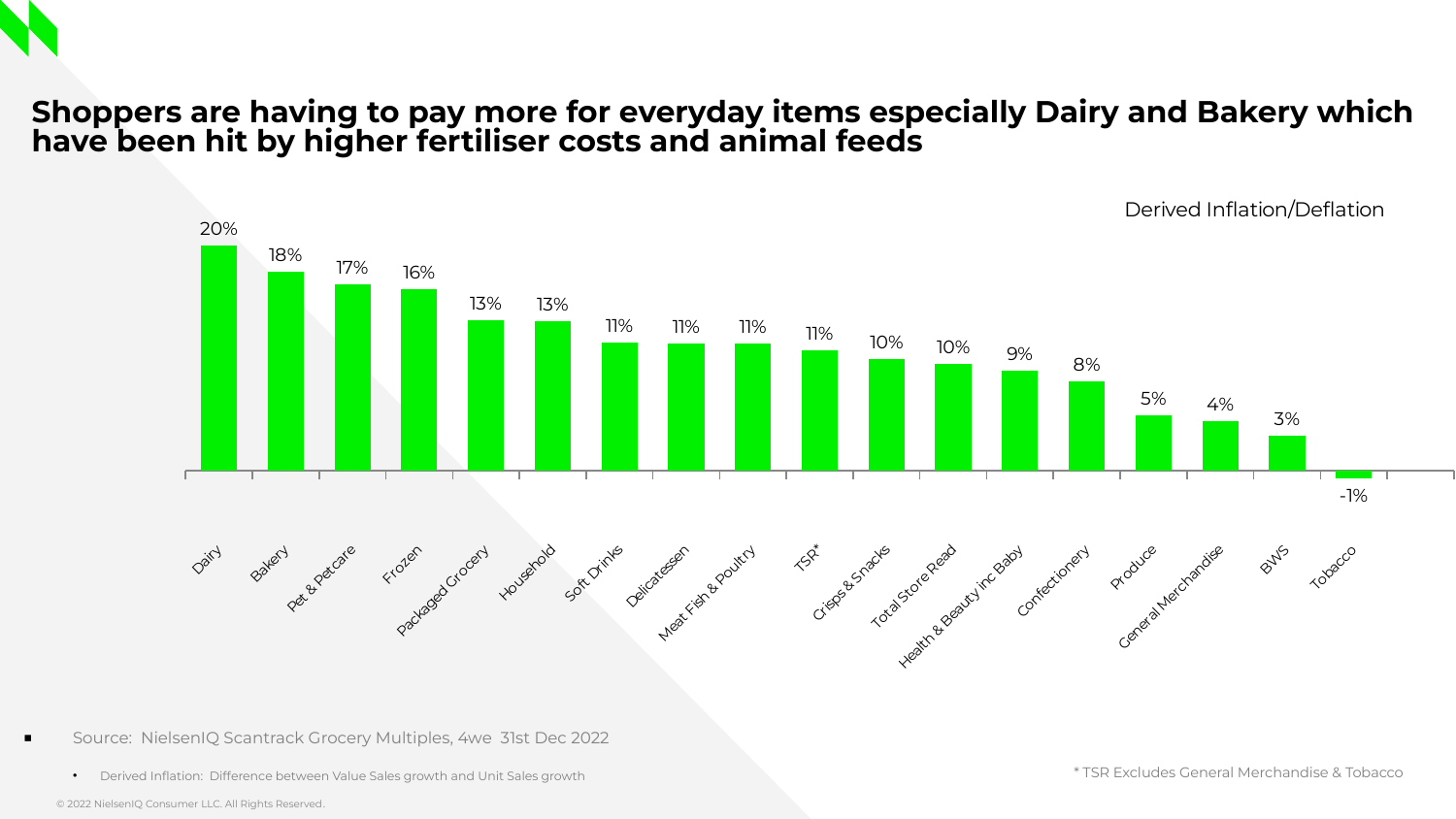

Shoppers are having to pay more for everyday items especially Dairy and Bakery which have been hit by higher fertiliser costs and animal feeds

### Chart: Derived Inflation/Deflation

| Category | Derived Inflation |
|---|---|
| Dairy | 0.2 |
| Bakery | 0.177 |
| Pet & Petcare | 0.166 |
| Frozen | 0.161 |
| Packaged Grocery | 0.134 |
| Household | 0.133 |
| Soft Drinks | 0.114 |
| Delicatessen | 0.113 |
| Meat Fish & Poultry | 0.113 |
| TSR* | 0.107 |
| Crisps & Snacks | 0.099 |
| Total Store Read | 0.095 |
| Health & Beauty inc Baby | 0.089 |
| Confectionery | 0.079 |
| Produce | 0.049 |
| General Merchandise | 0.044 |
| BWS | 0.031 |
| Tobacco | -0.007 |
Source:  NielsenIQ Scantrack Grocery Multiples, 4we  31st Dec 2022

Derived Inflation:  Difference between Value Sales growth and Unit Sales growth

* TSR Excludes General Merchandise & Tobacco